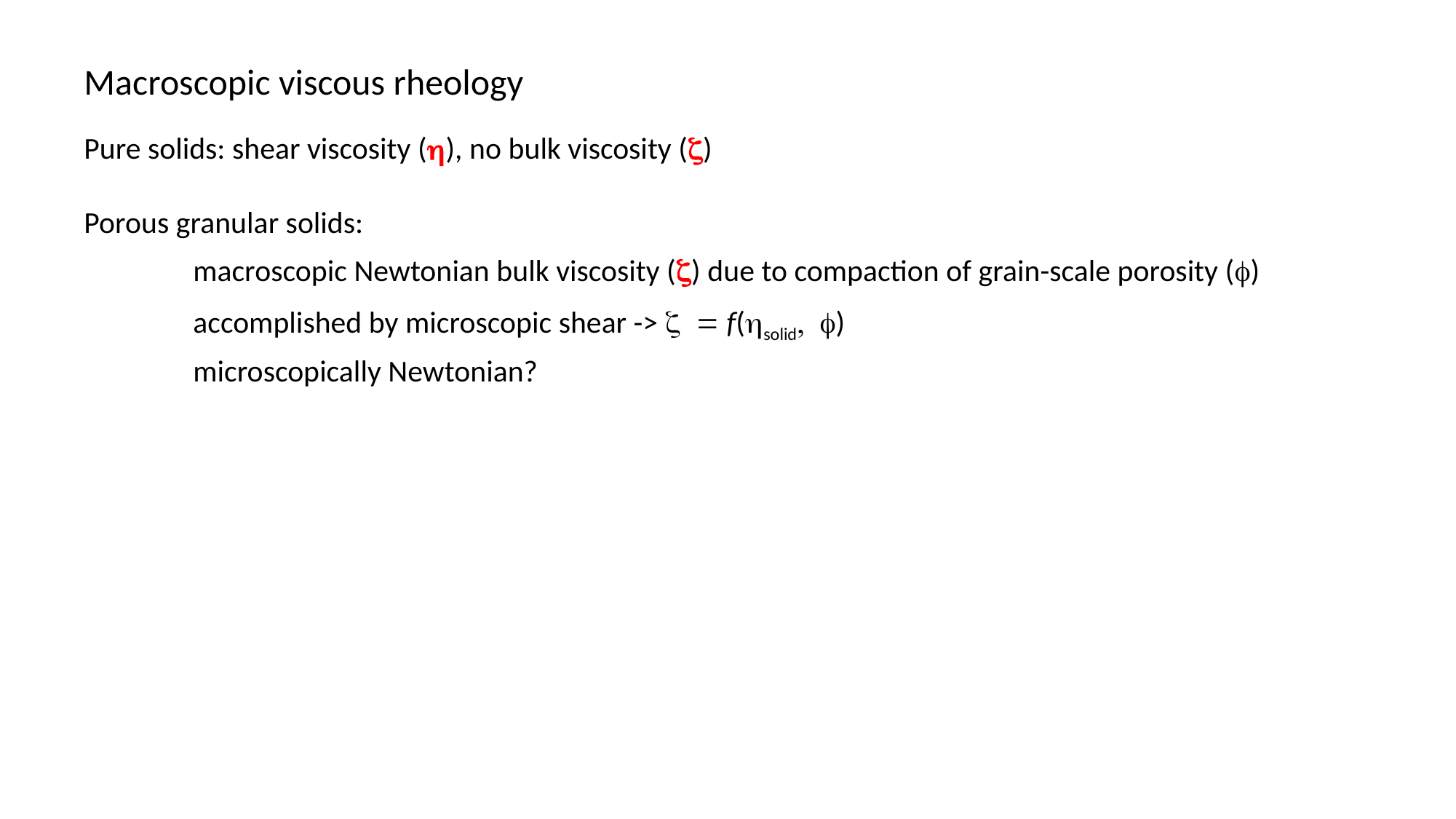

# Macroscopic viscous rheology
Pure solids: shear viscosity (η), no bulk viscosity (ζ)
Porous granular solids:
	macroscopic Newtonian bulk viscosity (ζ) due to compaction of grain-scale porosity (φ)
	accomplished by microscopic shear -> ζ = f(ηsolid, φ)
	microscopically Newtonian?